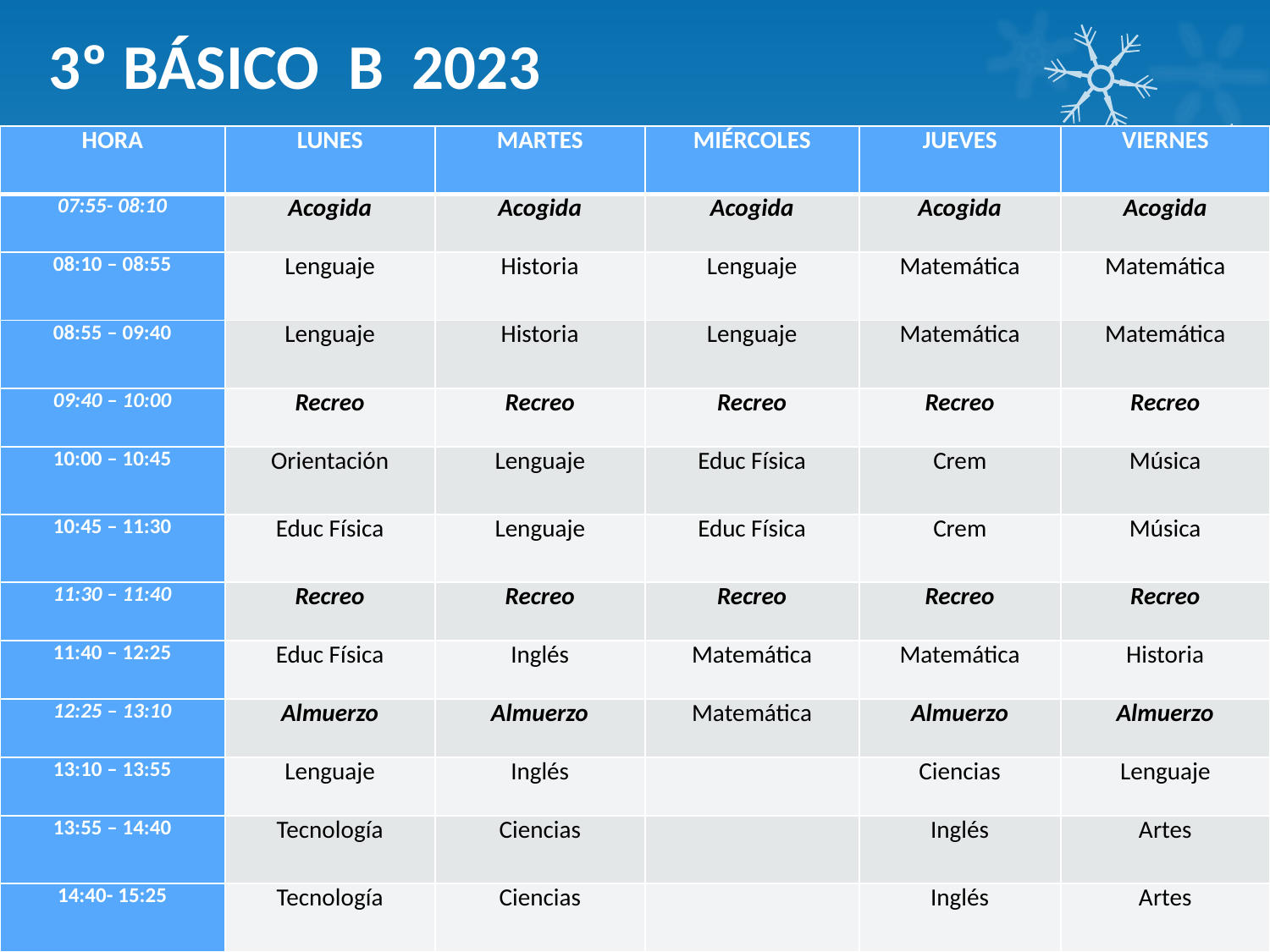

# 3º BÁSICO  B  2023
| HORA | LUNES | MARTES | MIÉRCOLES | JUEVES | VIERNES |
| --- | --- | --- | --- | --- | --- |
| 07:55- 08:10 | Acogida | Acogida | Acogida | Acogida | Acogida |
| 08:10 – 08:55 | Lenguaje | Historia | Lenguaje | Matemática | Matemática |
| 08:55 – 09:40 | Lenguaje | Historia | Lenguaje | Matemática | Matemática |
| 09:40 – 10:00 | Recreo | Recreo | Recreo | Recreo | Recreo |
| 10:00 – 10:45 | Orientación | Lenguaje | Educ Física | Crem | Música |
| 10:45 – 11:30 | Educ Física | Lenguaje | Educ Física | Crem | Música |
| 11:30 – 11:40 | Recreo | Recreo | Recreo | Recreo | Recreo |
| 11:40 – 12:25 | Educ Física | Inglés | Matemática | Matemática | Historia |
| 12:25 – 13:10 | Almuerzo | Almuerzo | Matemática | Almuerzo | Almuerzo |
| 13:10 – 13:55 | Lenguaje | Inglés |  | Ciencias | Lenguaje |
| 13:55 – 14:40 | Tecnología | Ciencias |  | Inglés | Artes |
| 14:40- 15:25 | Tecnología | Ciencias |  | Inglés | Artes |